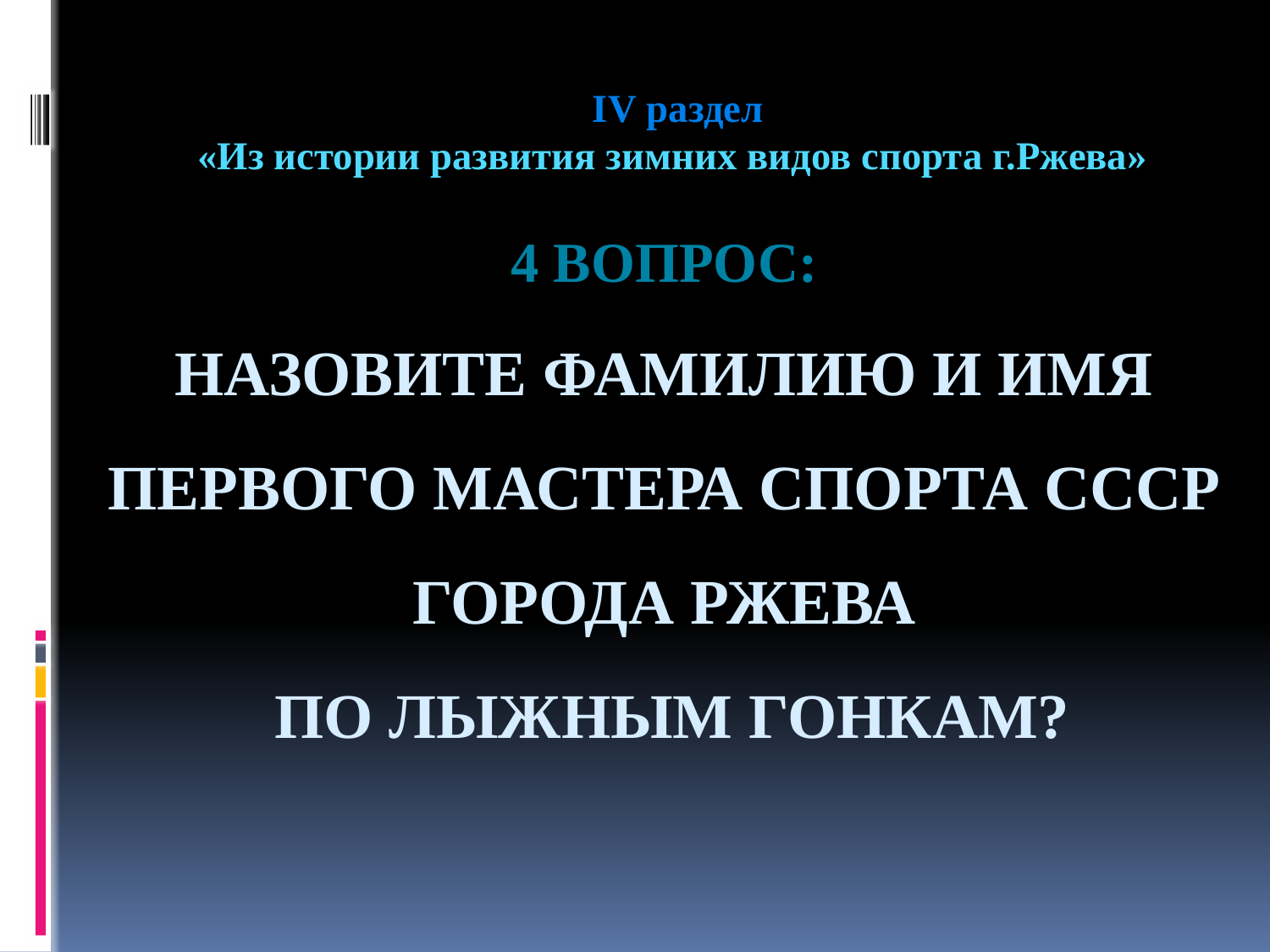

IV раздел
«Из истории развития зимних видов спорта г.Ржева»

# 4 Вопрос: Назовите фамилию и имя первого мастера спорта СССР города Ржева по лыжным гонкам?